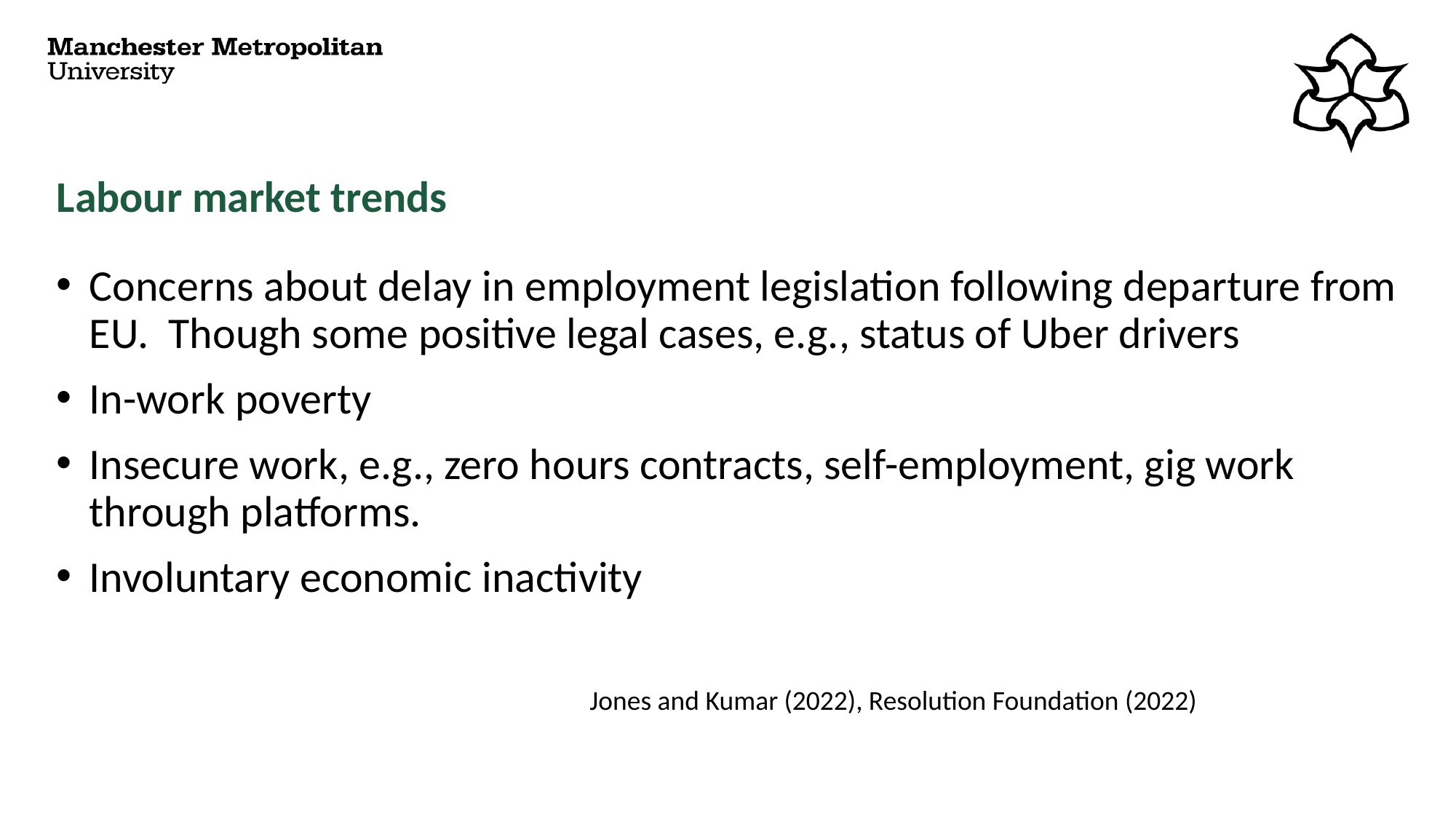

# Labour market trends
Concerns about delay in employment legislation following departure from EU.  Though some positive legal cases, e.g., status of Uber drivers
In-work poverty
Insecure work, e.g., zero hours contracts, self-employment, gig work through platforms.
Involuntary economic inactivity
Jones and Kumar (2022), Resolution Foundation (2022)